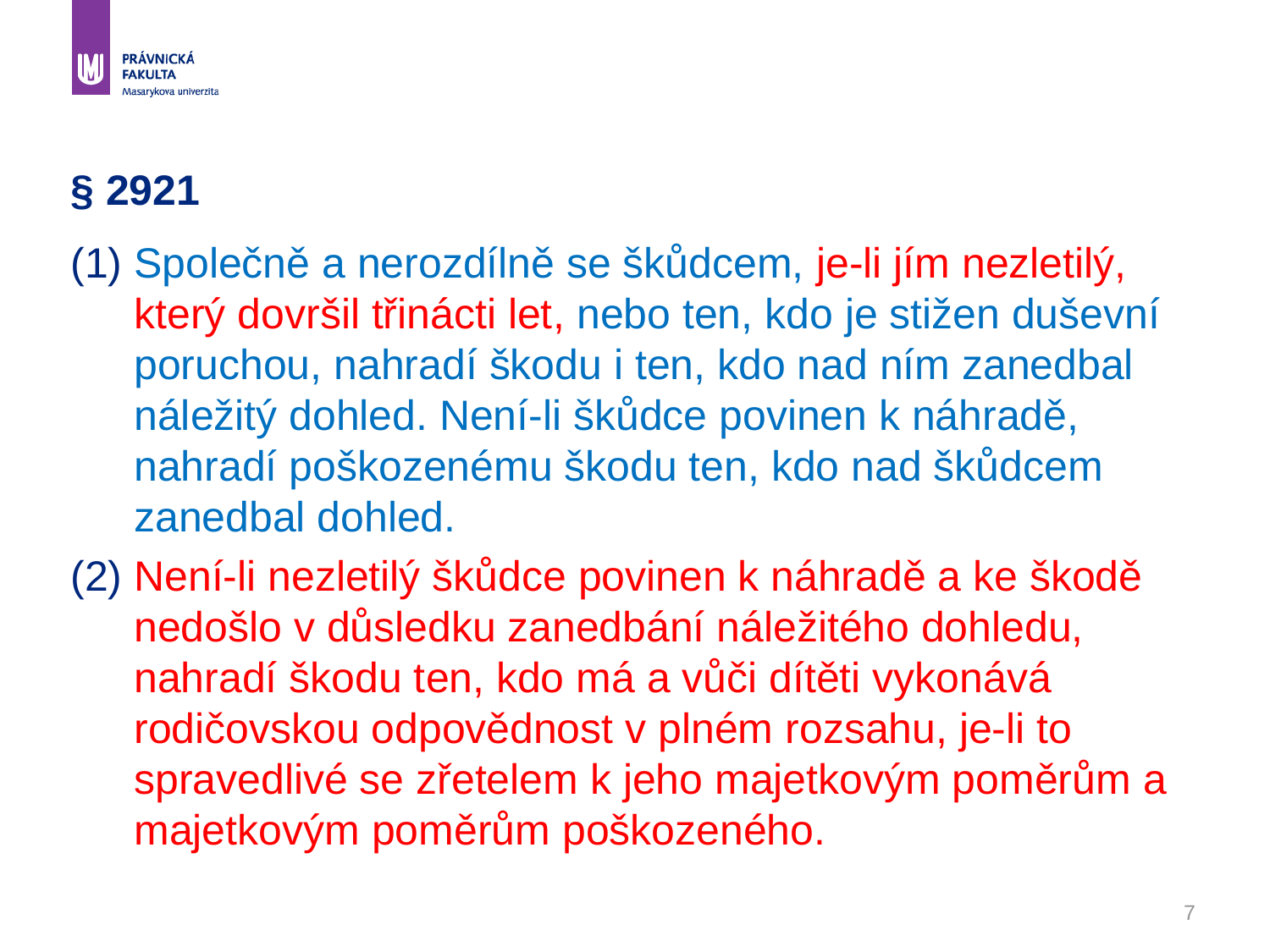

# § 2921
Společně a nerozdílně se škůdcem, je-li jím nezletilý, který dovršil třinácti let, nebo ten, kdo je stižen duševní poruchou, nahradí škodu i ten, kdo nad ním zanedbal náležitý dohled. Není-li škůdce povinen k náhradě, nahradí poškozenému škodu ten, kdo nad škůdcem zanedbal dohled.
Není-li nezletilý škůdce povinen k náhradě a ke škodě nedošlo v důsledku zanedbání náležitého dohledu, nahradí škodu ten, kdo má a vůči dítěti vykonává rodičovskou odpovědnost v plném rozsahu, je-li to spravedlivé se zřetelem k jeho majetkovým poměrům a majetkovým poměrům poškozeného.
7